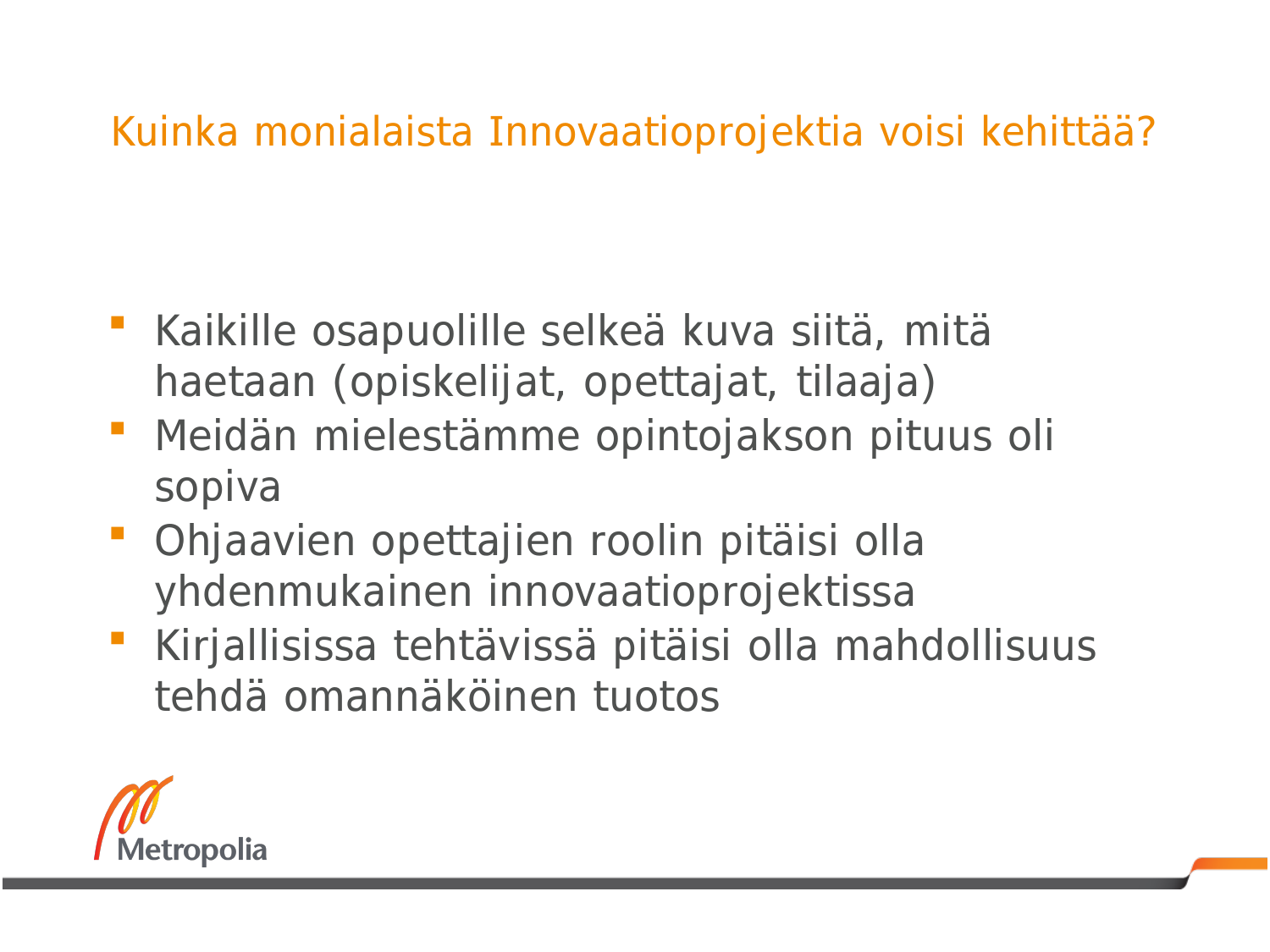

# Kuinka monialaista Innovaatioprojektia voisi kehittää?
Kaikille osapuolille selkeä kuva siitä, mitä haetaan (opiskelijat, opettajat, tilaaja)
Meidän mielestämme opintojakson pituus oli sopiva
Ohjaavien opettajien roolin pitäisi olla yhdenmukainen innovaatioprojektissa
Kirjallisissa tehtävissä pitäisi olla mahdollisuus tehdä omannäköinen tuotos